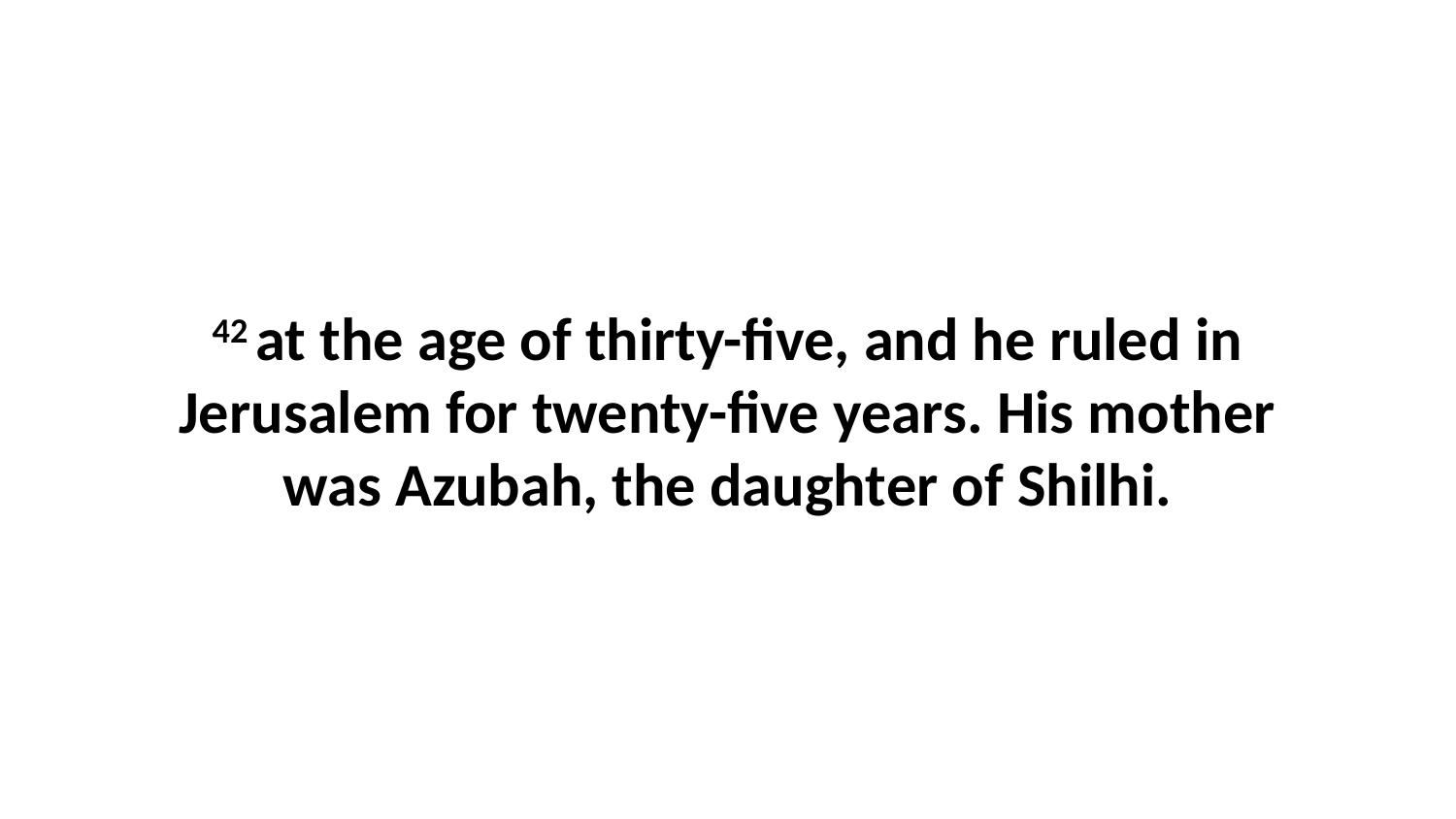

42 at the age of thirty-five, and he ruled in Jerusalem for twenty-five years. His mother was Azubah, the daughter of Shilhi.